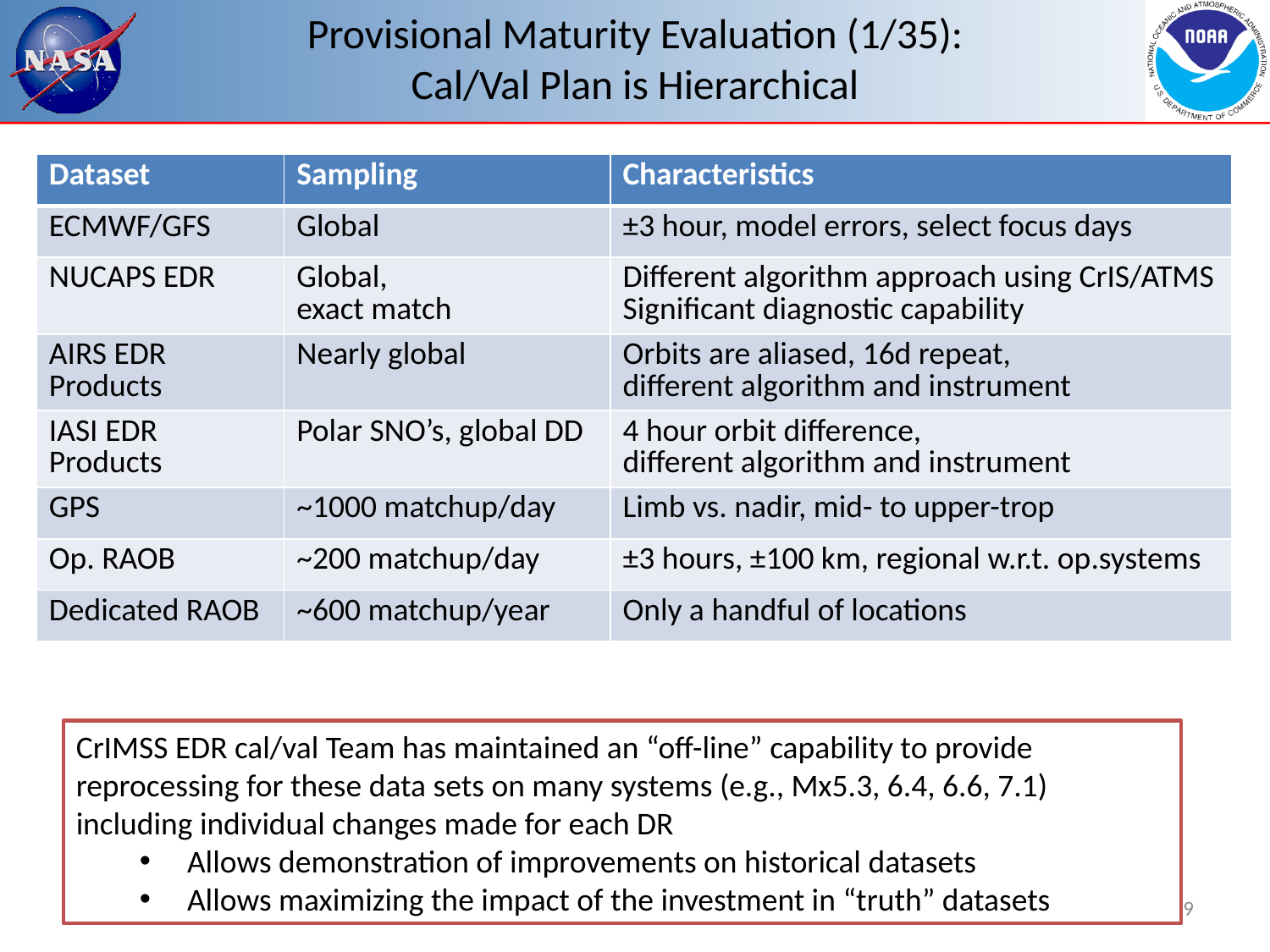

# Provisional Maturity Evaluation (1/35): Cal/Val Plan is Hierarchical
| Dataset | Sampling | Characteristics |
| --- | --- | --- |
| ECMWF/GFS | Global | ±3 hour, model errors, select focus days |
| NUCAPS EDR | Global, exact match | Different algorithm approach using CrIS/ATMS Significant diagnostic capability |
| AIRS EDR Products | Nearly global | Orbits are aliased, 16d repeat, different algorithm and instrument |
| IASI EDR Products | Polar SNO’s, global DD | 4 hour orbit difference, different algorithm and instrument |
| GPS | ~1000 matchup/day | Limb vs. nadir, mid- to upper-trop |
| Op. RAOB | ~200 matchup/day | ±3 hours, ±100 km, regional w.r.t. op.systems |
| Dedicated RAOB | ~600 matchup/year | Only a handful of locations |
CrIMSS EDR cal/val Team has maintained an “off-line” capability to provide reprocessing for these data sets on many systems (e.g., Mx5.3, 6.4, 6.6, 7.1) including individual changes made for each DR
Allows demonstration of improvements on historical datasets
Allows maximizing the impact of the investment in “truth” datasets
29